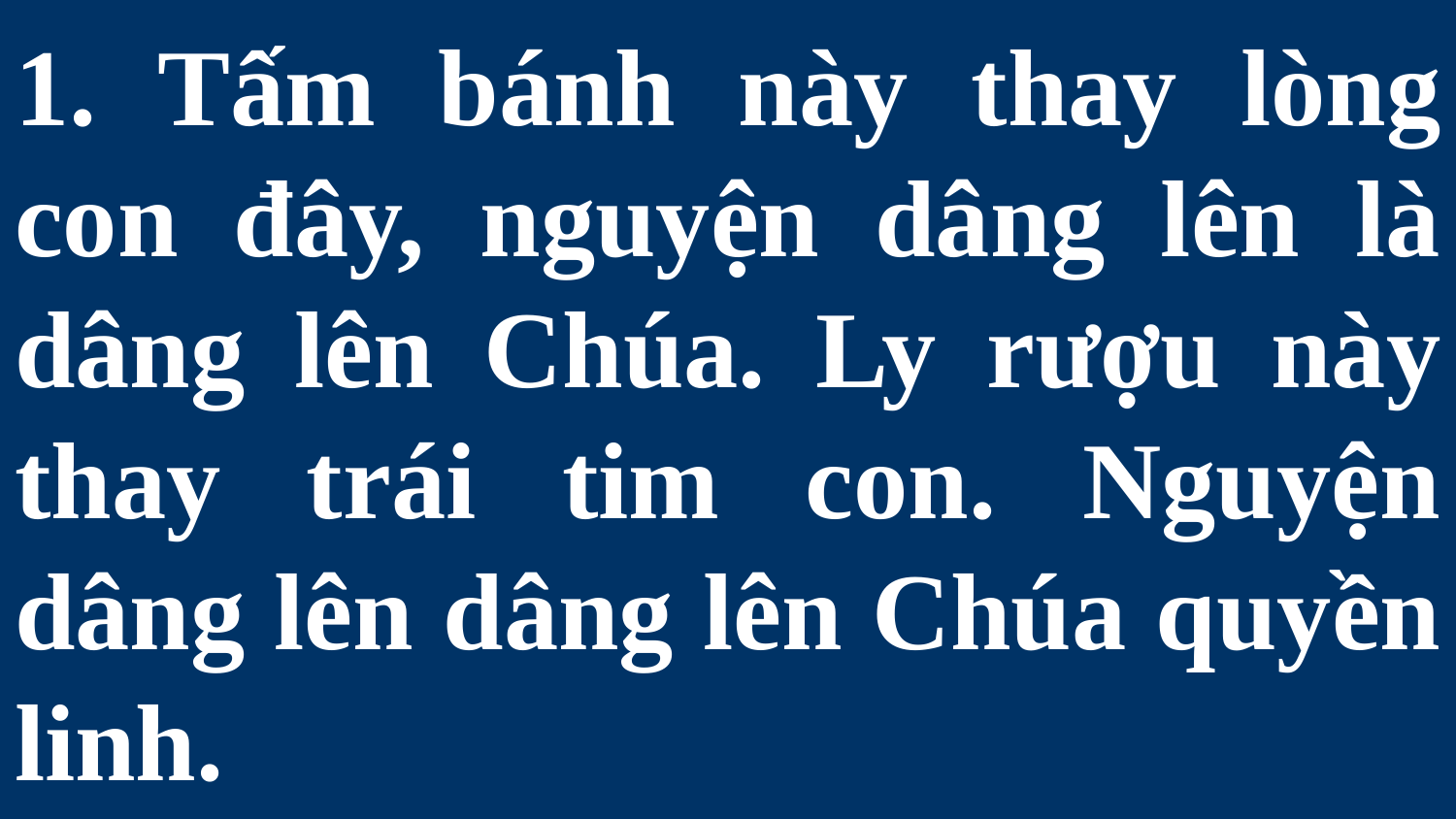

# 1. Tấm bánh này thay lòng con đây, nguyện dâng lên là dâng lên Chúa. Ly rượu này thay trái tim con. Nguyện dâng lên dâng lên Chúa quyền linh.